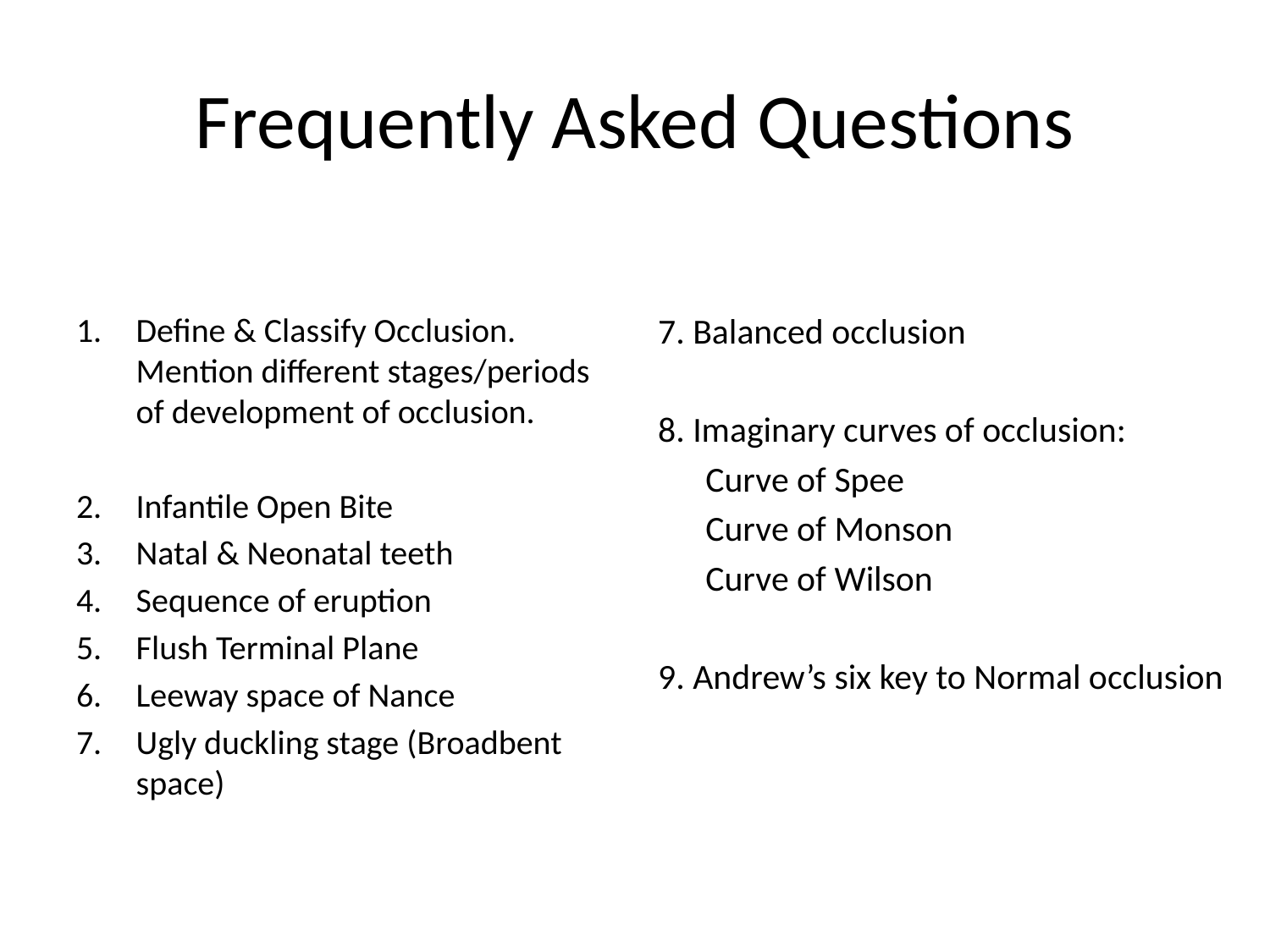

# Frequently Asked Questions
Define & Classify Occlusion. Mention different stages/periods of development of occlusion.

Infantile Open Bite
Natal & Neonatal teeth
Sequence of eruption
Flush Terminal Plane
Leeway space of Nance
Ugly duckling stage (Broadbent space)

7. Balanced occlusion

8. Imaginary curves of occlusion:
	Curve of Spee
	Curve of Monson
	Curve of Wilson

9. Andrew’s six key to Normal occlusion